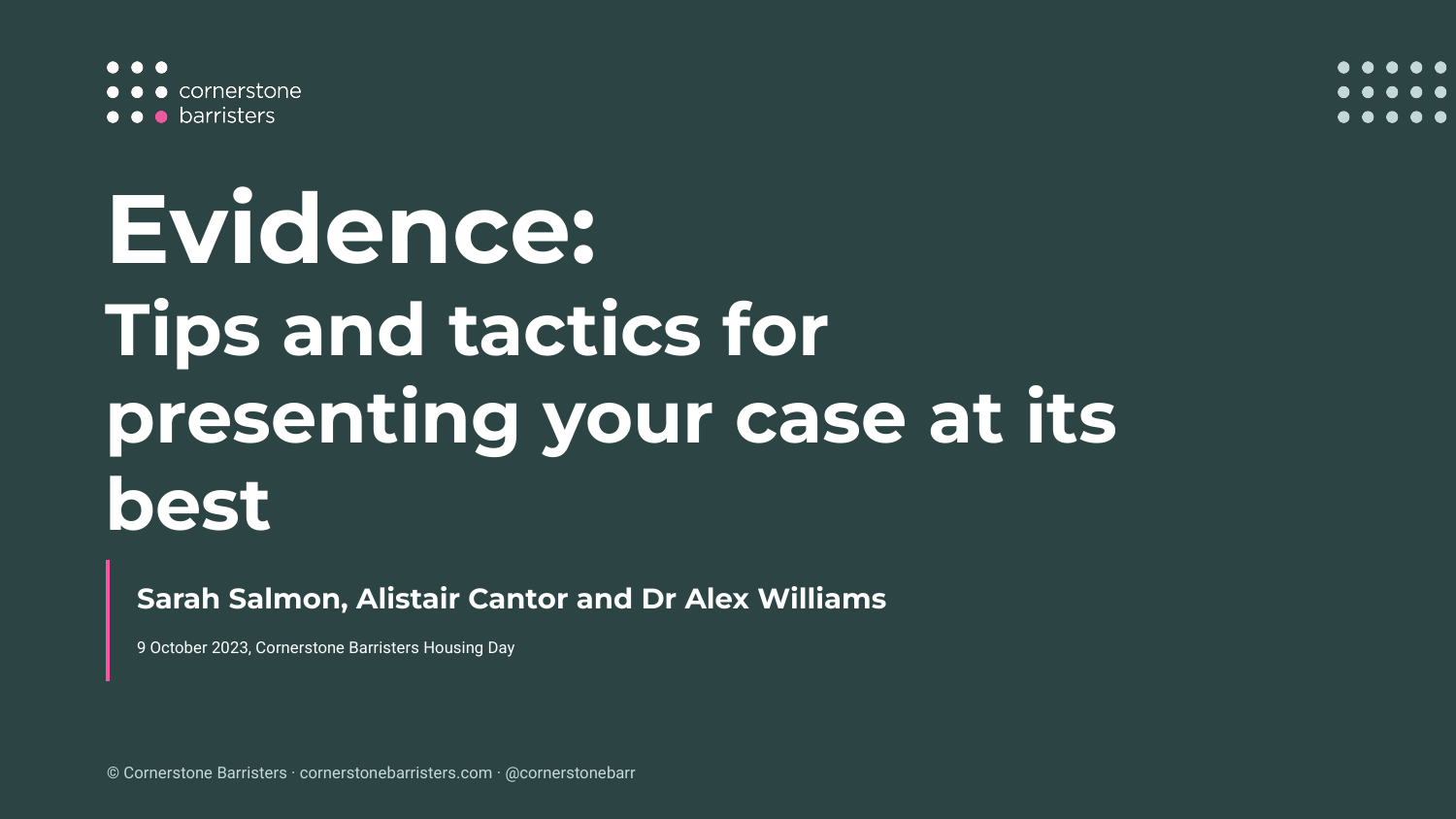

Evidence:
Tips and tactics for presenting your case at its best
Sarah Salmon, Alistair Cantor and Dr Alex Williams
9 October 2023, Cornerstone Barristers Housing Day